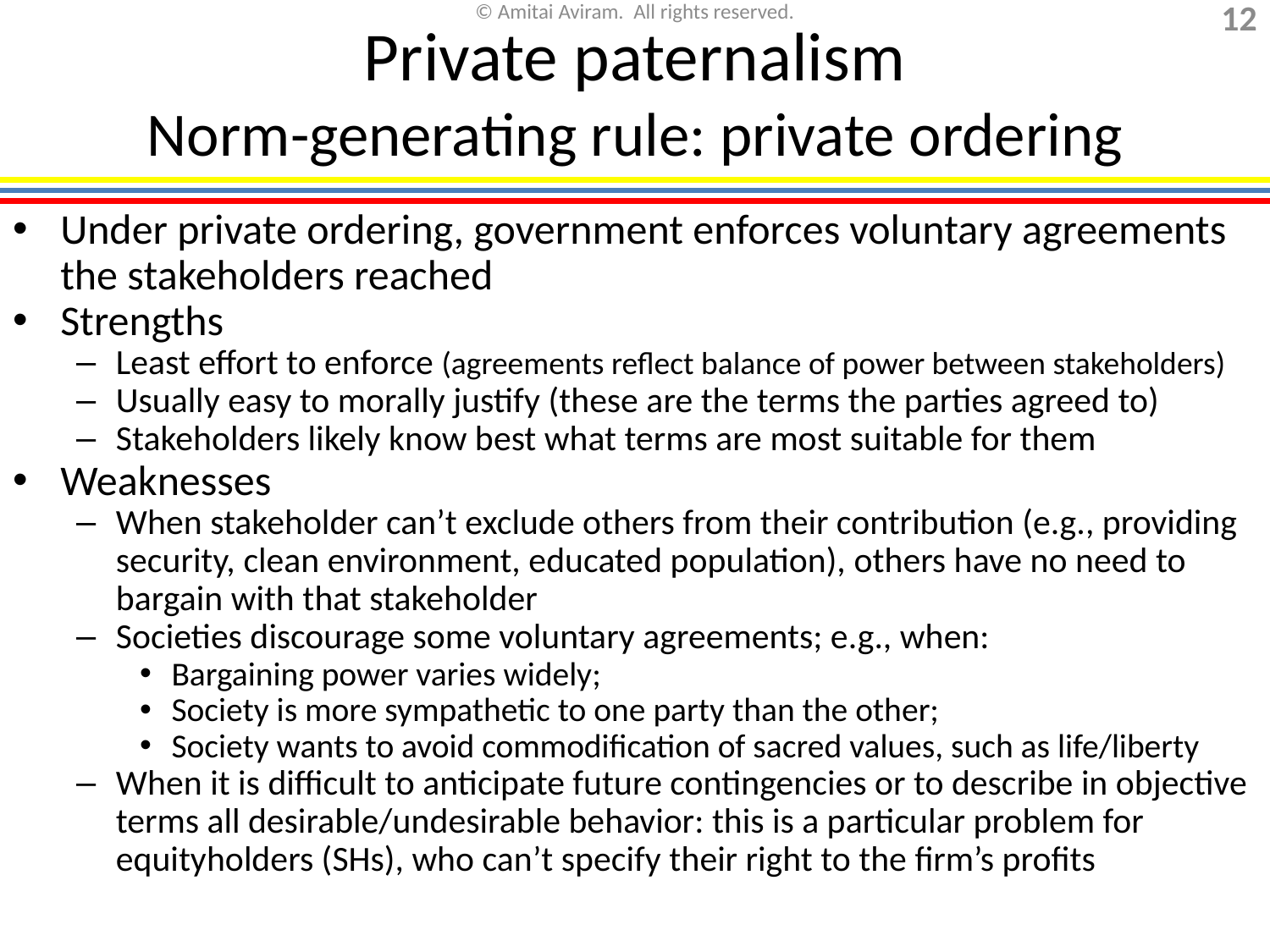

# Private paternalism Norm-generating rule: private ordering
Under private ordering, government enforces voluntary agreements the stakeholders reached
Strengths
Least effort to enforce (agreements reflect balance of power between stakeholders)
Usually easy to morally justify (these are the terms the parties agreed to)
Stakeholders likely know best what terms are most suitable for them
Weaknesses
When stakeholder can’t exclude others from their contribution (e.g., providing security, clean environment, educated population), others have no need to bargain with that stakeholder
Societies discourage some voluntary agreements; e.g., when:
Bargaining power varies widely;
Society is more sympathetic to one party than the other;
Society wants to avoid commodification of sacred values, such as life/liberty
When it is difficult to anticipate future contingencies or to describe in objective terms all desirable/undesirable behavior: this is a particular problem for equityholders (SHs), who can’t specify their right to the firm’s profits